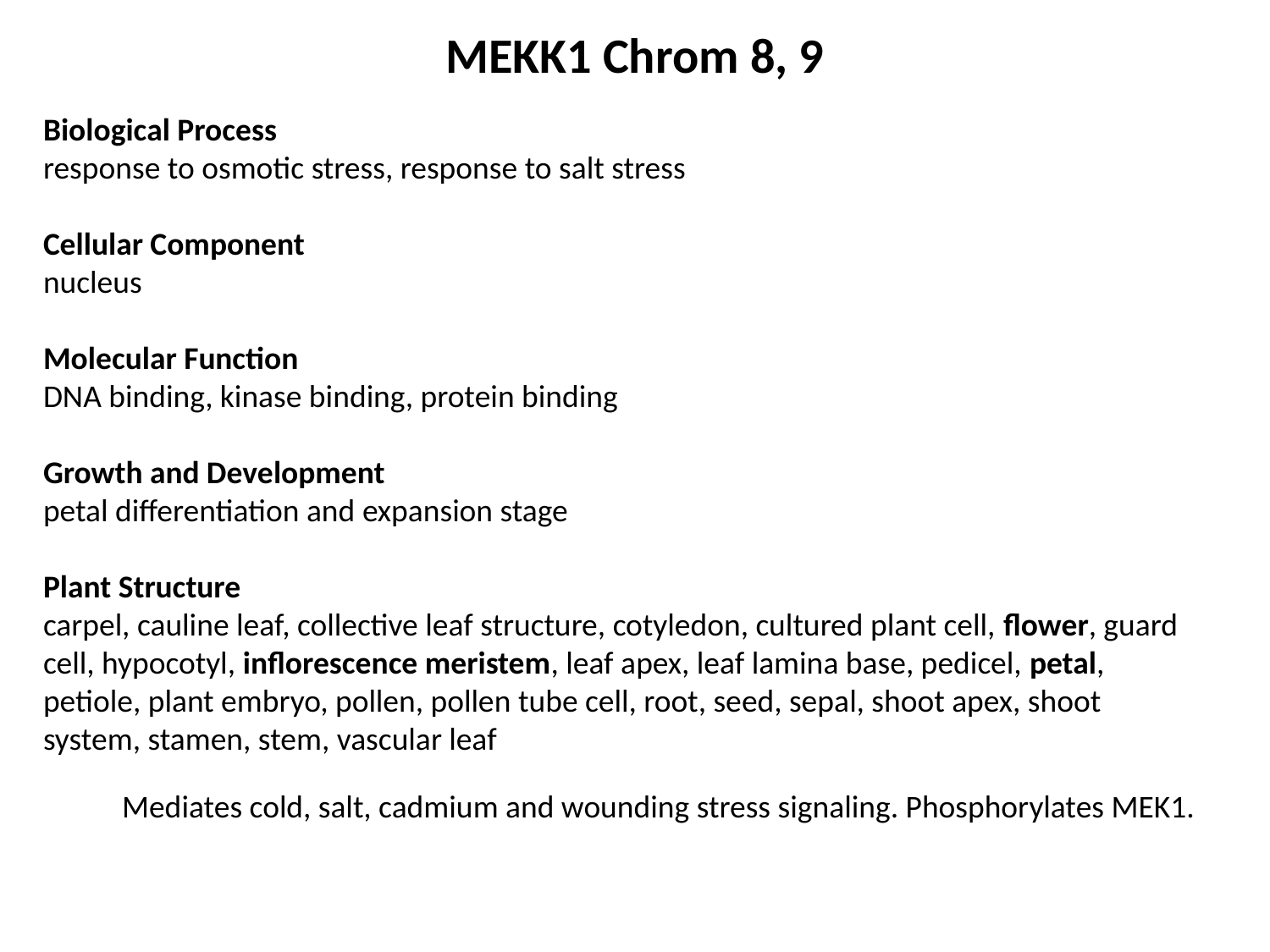

MEKK1 Chrom 8, 9
Biological Process
response to osmotic stress, response to salt stress

Cellular Component
nucleus

Molecular Function
DNA binding, kinase binding, protein binding

Growth and Development
petal differentiation and expansion stage

Plant Structure
carpel, cauline leaf, collective leaf structure, cotyledon, cultured plant cell, flower, guard cell, hypocotyl, inflorescence meristem, leaf apex, leaf lamina base, pedicel, petal, petiole, plant embryo, pollen, pollen tube cell, root, seed, sepal, shoot apex, shoot system, stamen, stem, vascular leaf
Mediates cold, salt, cadmium and wounding stress signaling. Phosphorylates MEK1.